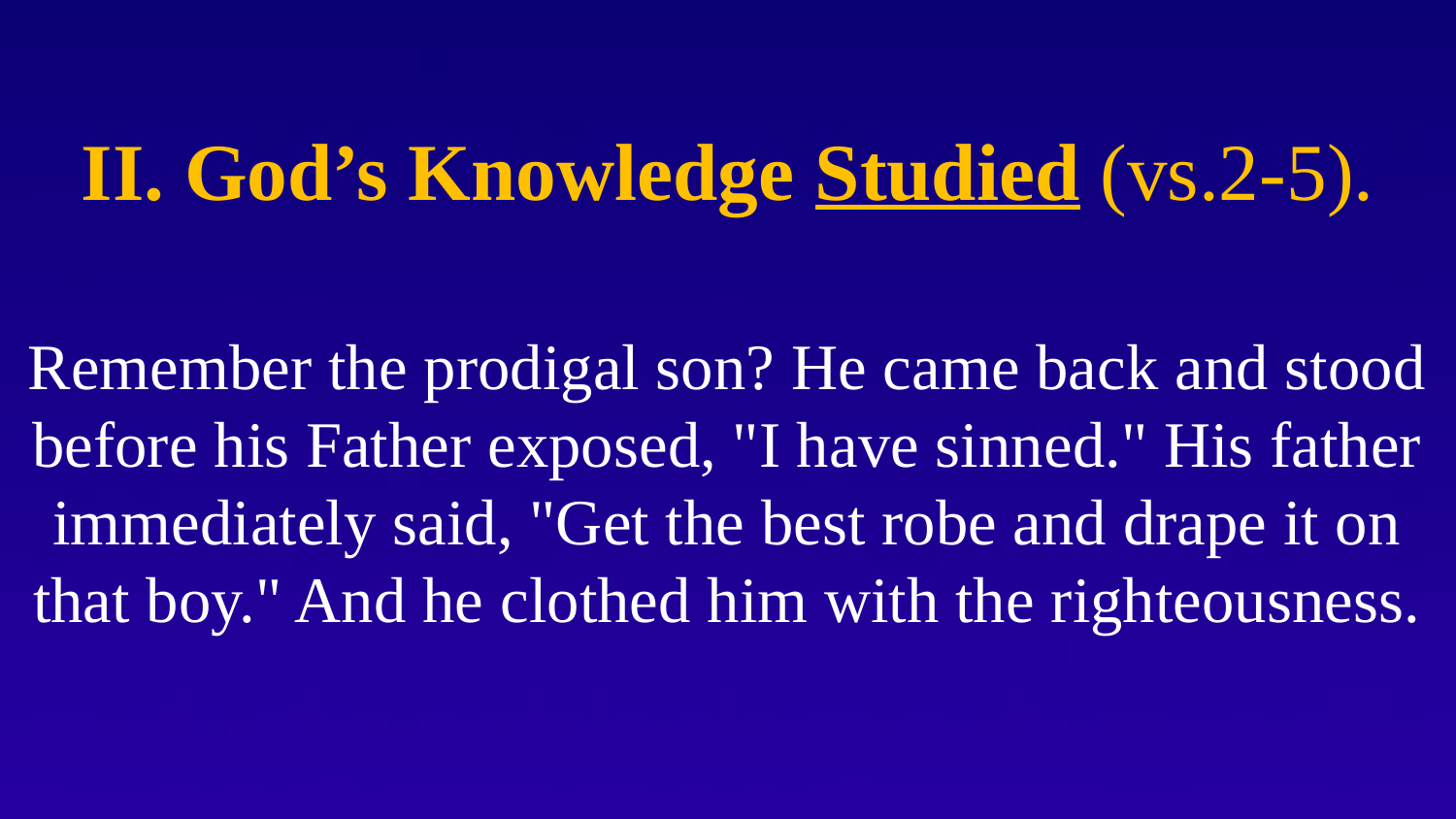

# II. God’s Knowledge Studied (vs.2-5).

Remember the prodigal son? He came back and stood before his Father exposed, "I have sinned." His father immediately said, "Get the best robe and drape it on that boy." And he clothed him with the righteousness.